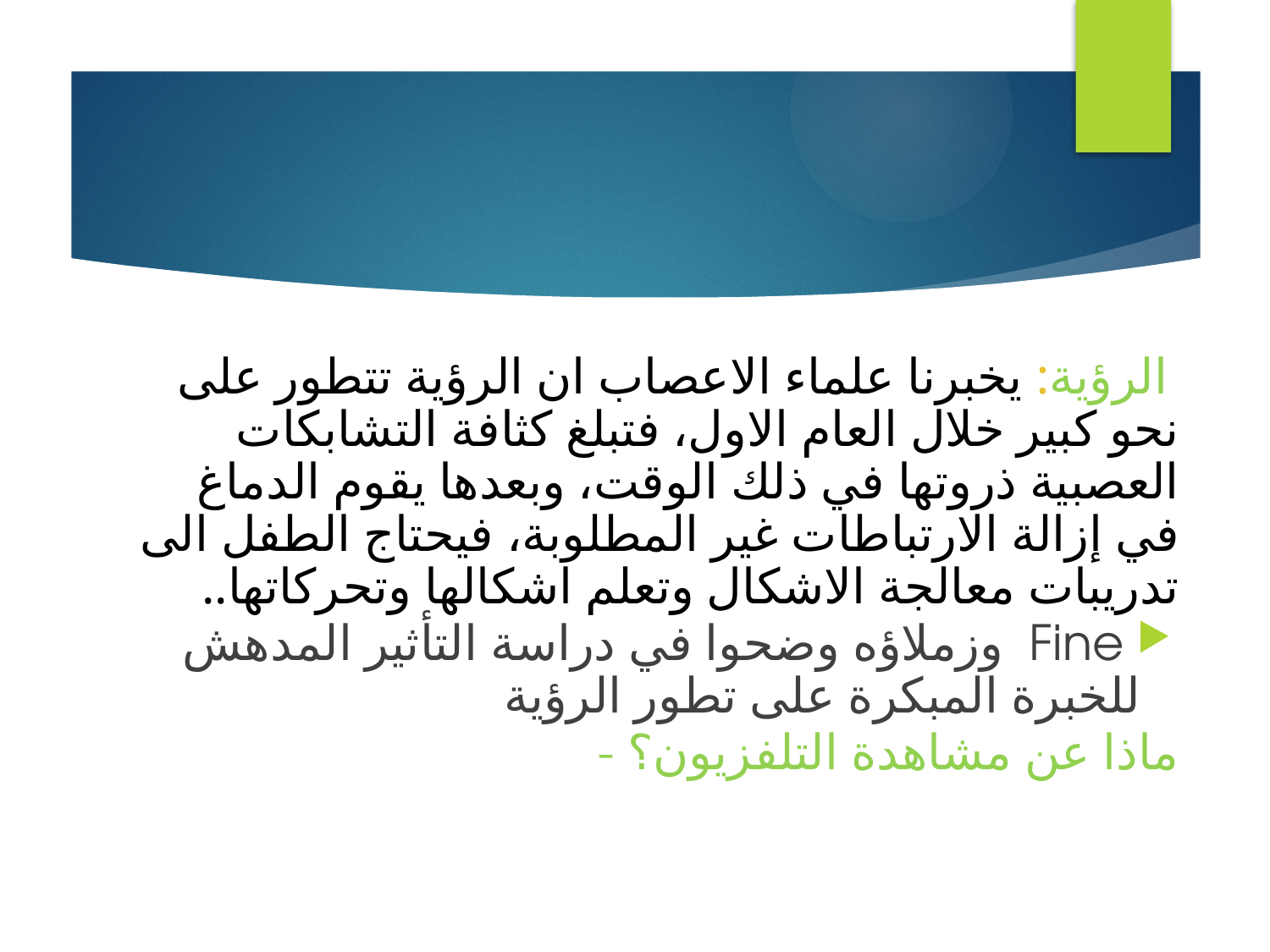

#
الرؤية: يخبرنا علماء الاعصاب ان الرؤية تتطور على نحو كبير خلال العام الاول، فتبلغ كثافة التشابكات العصبية ذروتها في ذلك الوقت، وبعدها يقوم الدماغ في إزالة الارتباطات غير المطلوبة، فيحتاج الطفل الى تدريبات معالجة الاشكال وتعلم اشكالها وتحركاتها..
 Fine  وزملاؤه وضحوا في دراسة التأثير المدهش للخبرة المبكرة على تطور الرؤية
- ماذا عن مشاهدة التلفزيون؟